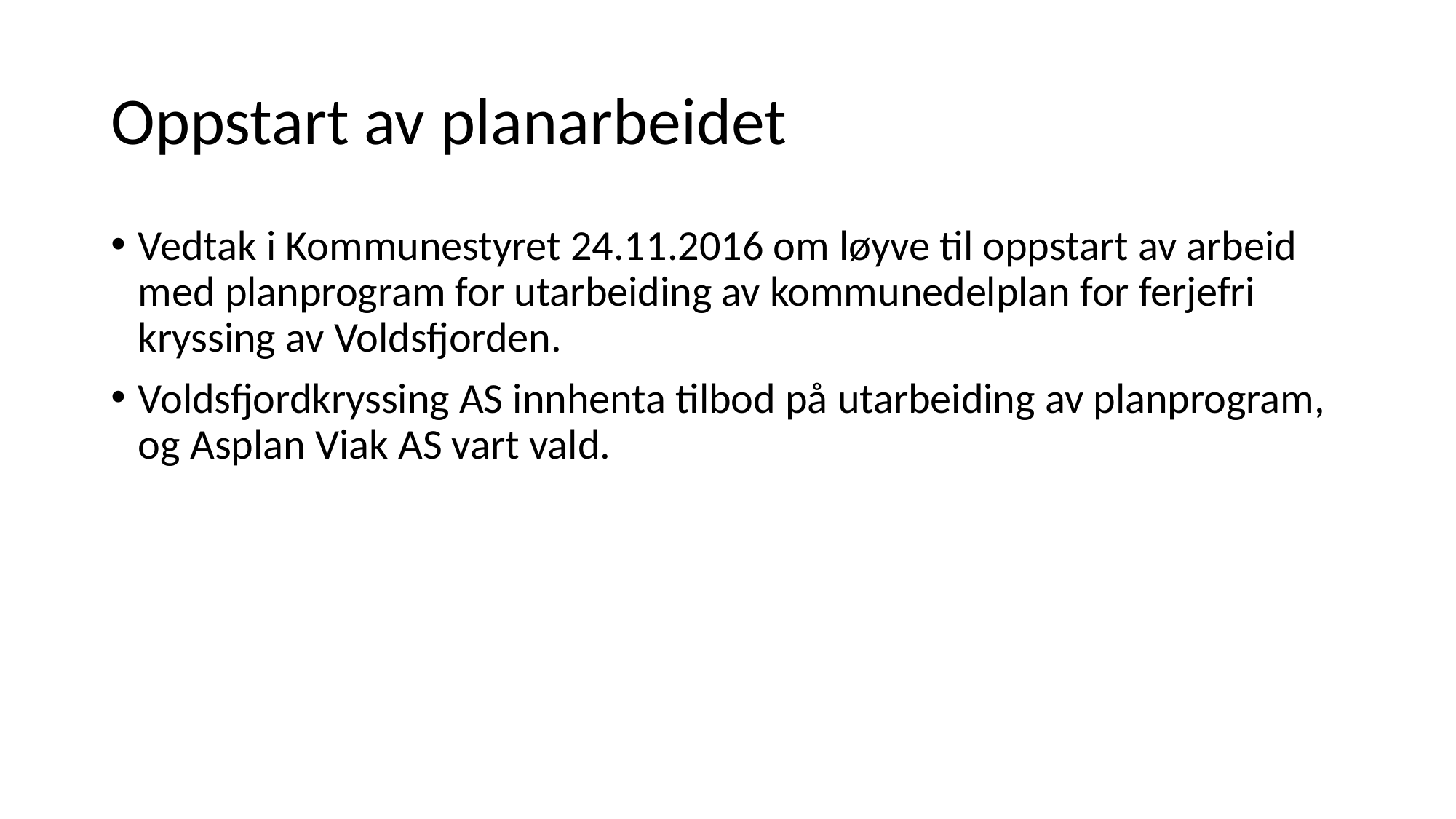

# Oppstart av planarbeidet
Vedtak i Kommunestyret 24.11.2016 om løyve til oppstart av arbeid med planprogram for utarbeiding av kommunedelplan for ferjefri kryssing av Voldsfjorden.
Voldsfjordkryssing AS innhenta tilbod på utarbeiding av planprogram, og Asplan Viak AS vart vald.